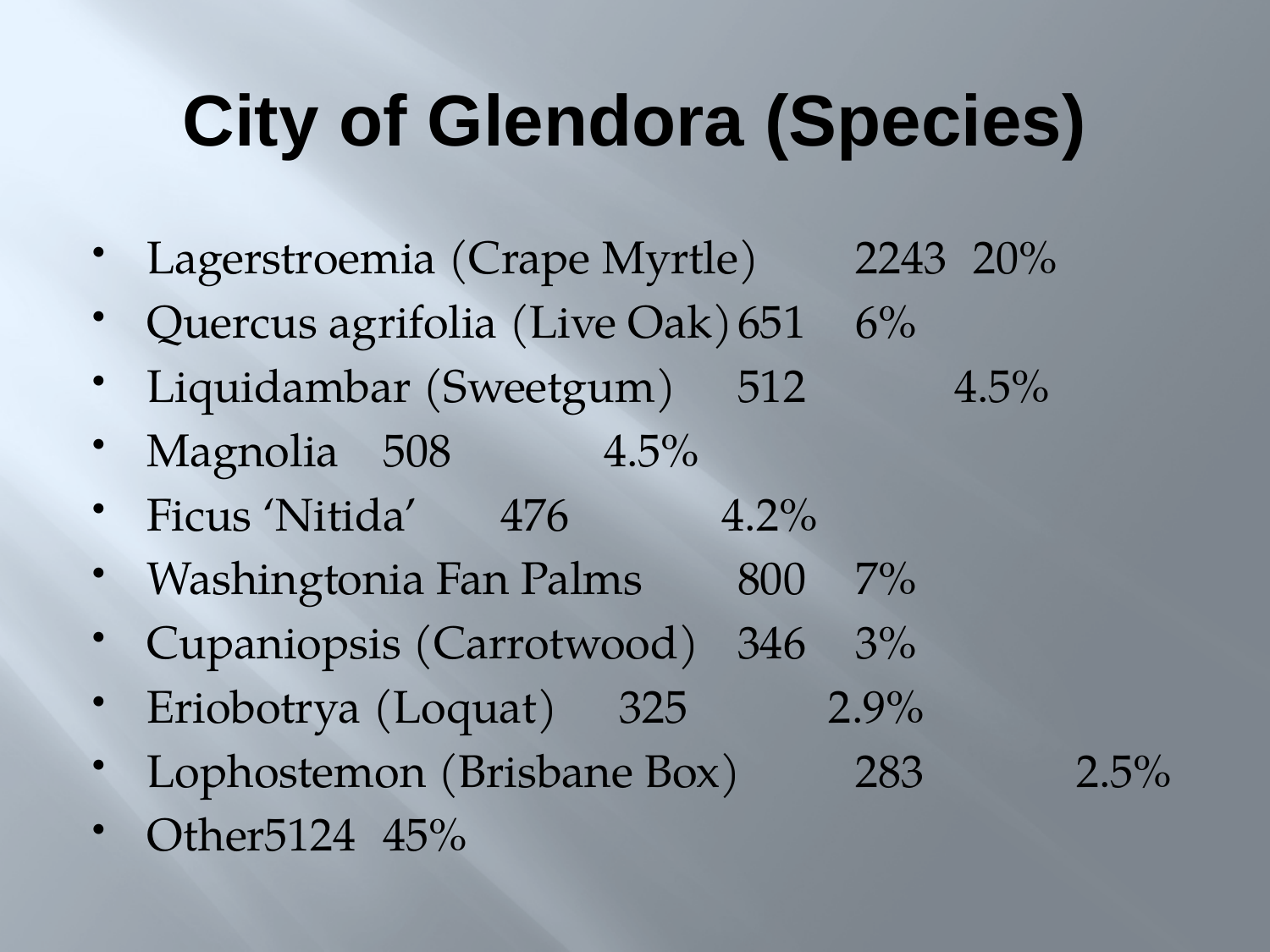

# City of Glendora (Species)
Lagerstroemia (Crape Myrtle)	2243		20%
Quercus agrifolia (Live Oak)	651		6%
Liquidambar (Sweetgum)	512             4.5%
Magnolia 				508	         4.5%
Ficus ‘Nitida’				476	         4.2%
Washingtonia Fan Palms		800		7%
Cupaniopsis (Carrotwood)	346		3%
Eriobotrya (Loquat)		325	        2.9%
Lophostemon (Brisbane Box)	283	         2.5%
Other					5124		45%